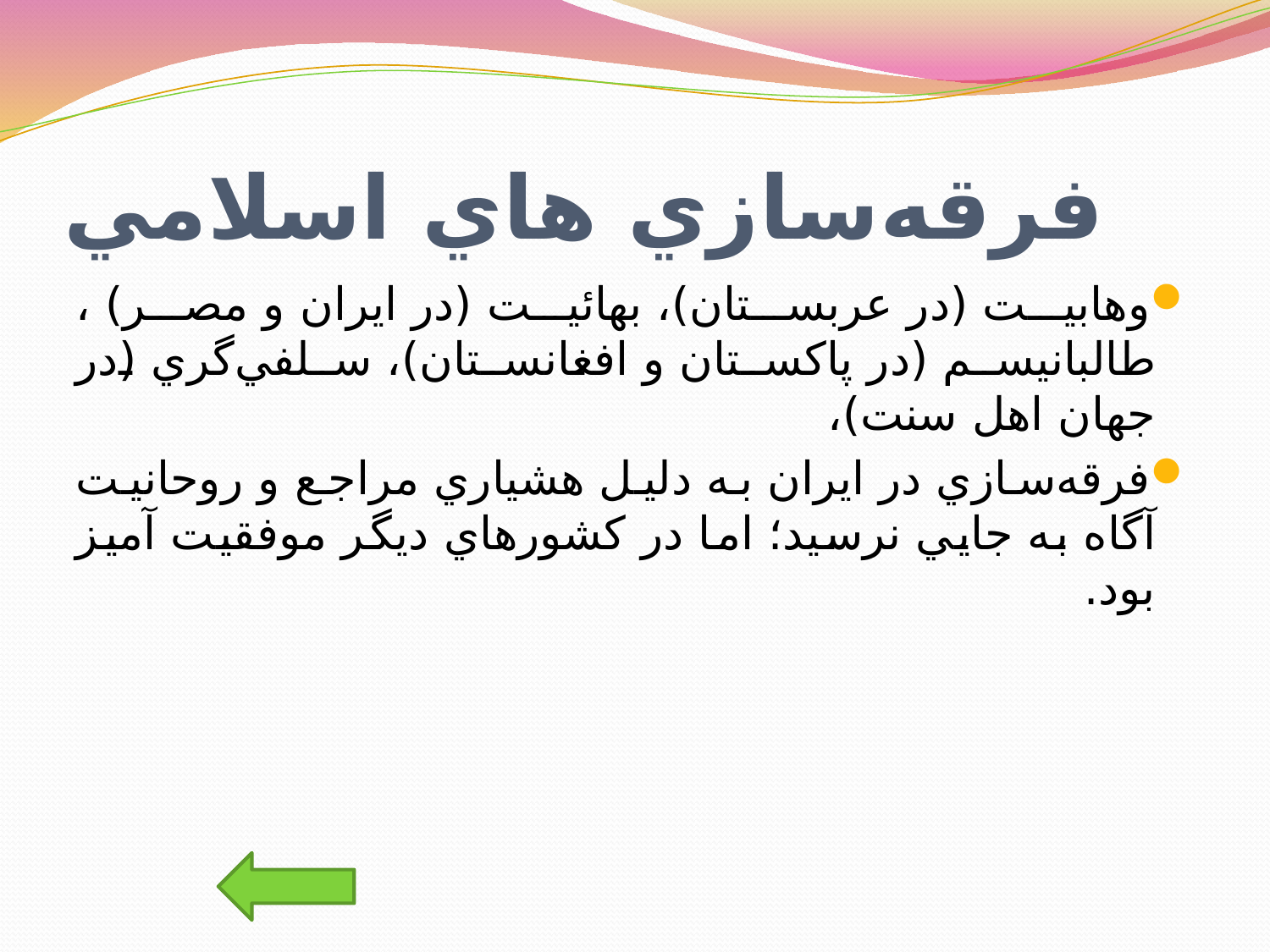

# فرقه‌سازي هاي اسلامي
وهابيت (در عربستان)، بهائيت (در ايران و مصر) ، طالبانيسم (در پاکستان و افغانستان)، سلفي‌گري (در جهان اهل سنت)،
فرقه‌سازي در ايران به دليل هشياري مراجع و روحانيت آگاه به جايي نرسيد؛ اما در کشورهاي ديگر موفقيت آميز بود.